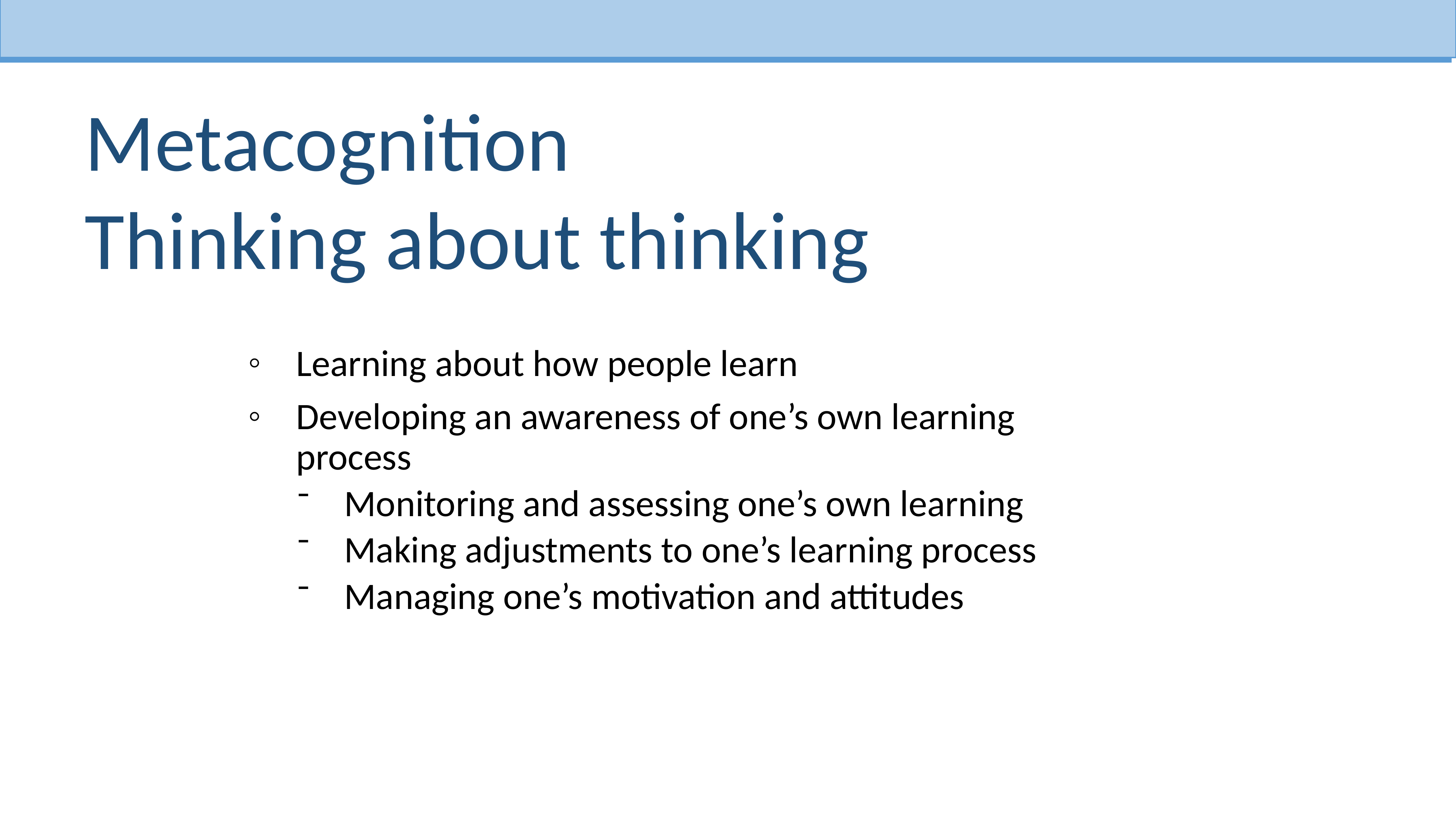

Metacognition
Thinking about thinking
Learning about how people learn
Developing an awareness of one’s own learning process
Monitoring and assessing one’s own learning
Making adjustments to one’s learning process
Managing one’s motivation and attitudes